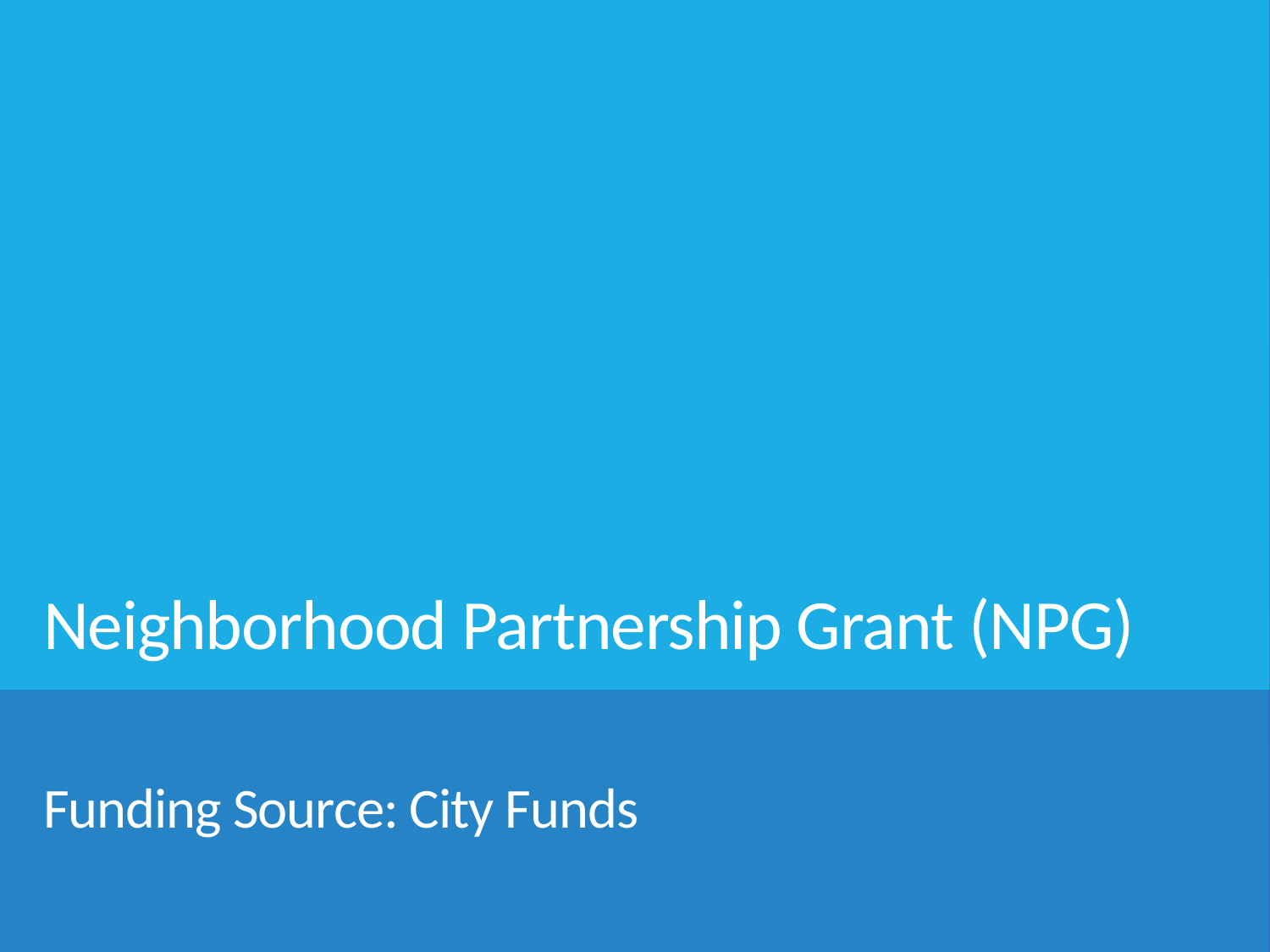

Neighborhood Partnership Grant (NPG)
 
Funding Source: City Funds